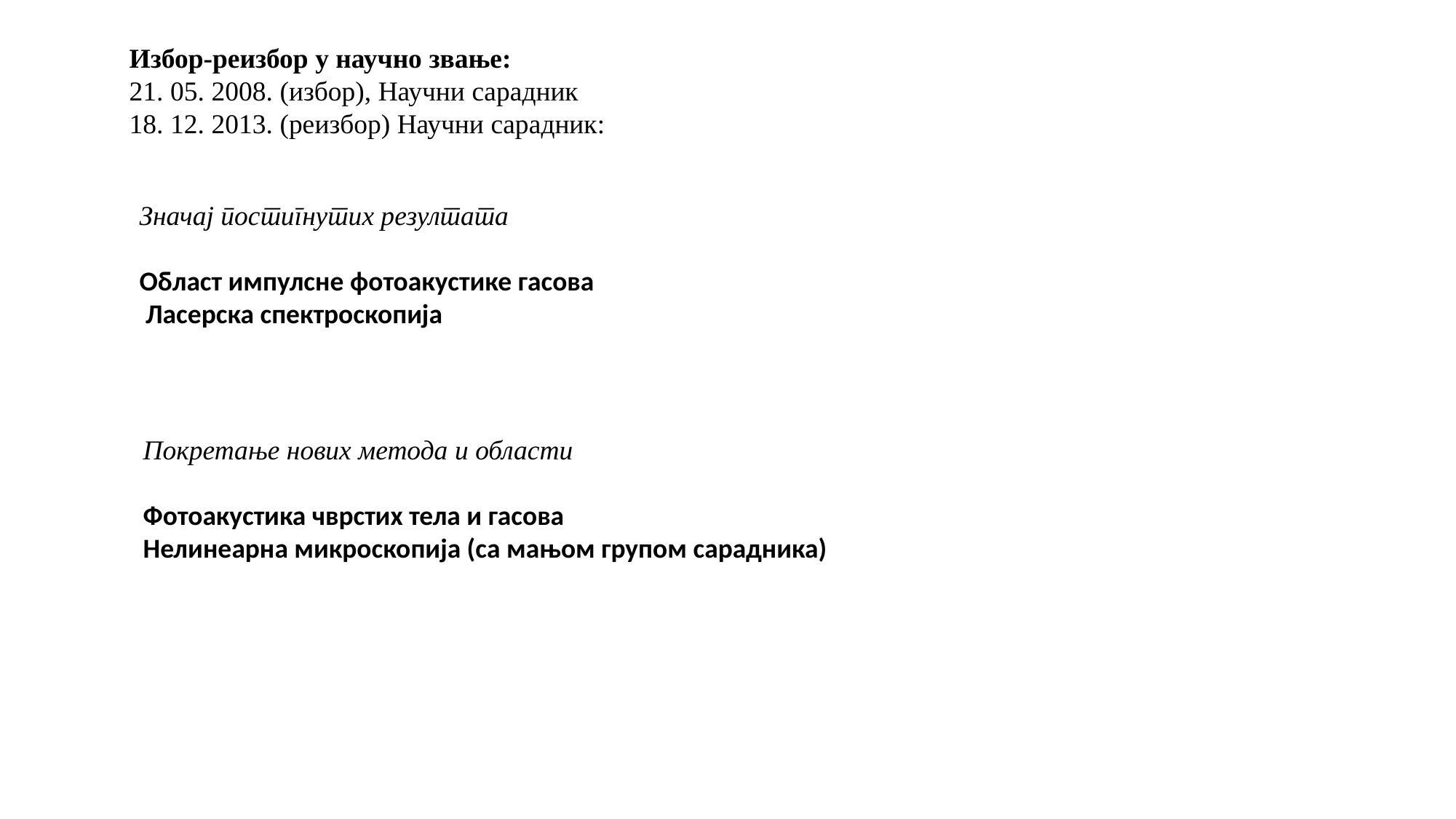

Избор-реизбор у научно звање:
21. 05. 2008. (избор), Научни сарадник
18. 12. 2013. (реизбор) Научни сарадник:
Значај постигнутих резултата

Област импулсне фотоакустике гасова
 Ласерска спектроскопија
Покретање нових метода и области

Фотоакустика чврстих тела и гасова
Нелинеарна микроскопија (са мањом групом сарадника)